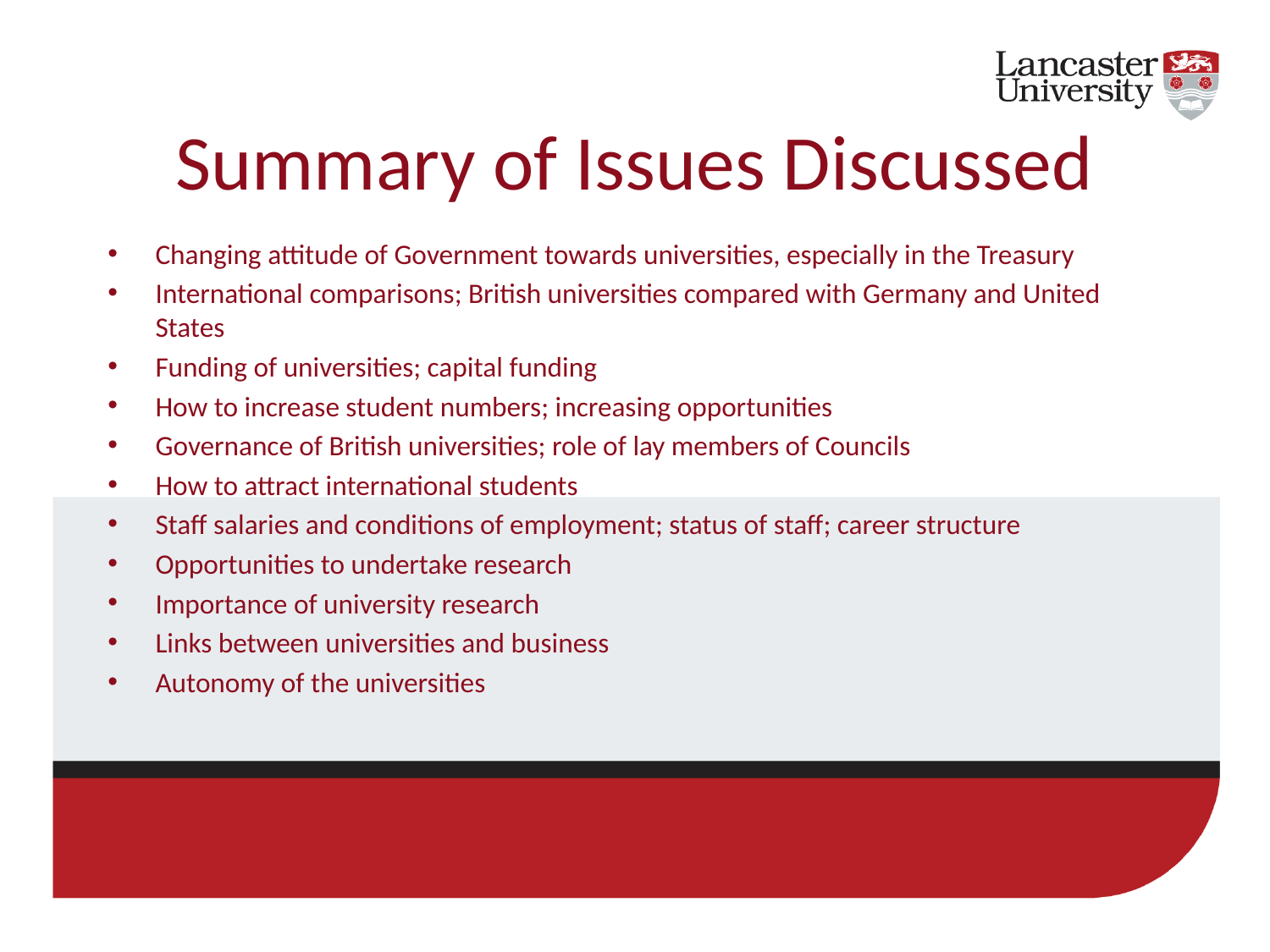

# Summary of Issues Discussed

Changing attitude of Government towards universities, especially in the Treasury
International comparisons; British universities compared with Germany and United States
Funding of universities; capital funding
How to increase student numbers; increasing opportunities
Governance of British universities; role of lay members of Councils
How to attract international students
Staff salaries and conditions of employment; status of staff; career structure
Opportunities to undertake research
Importance of university research
Links between universities and business
Autonomy of the universities